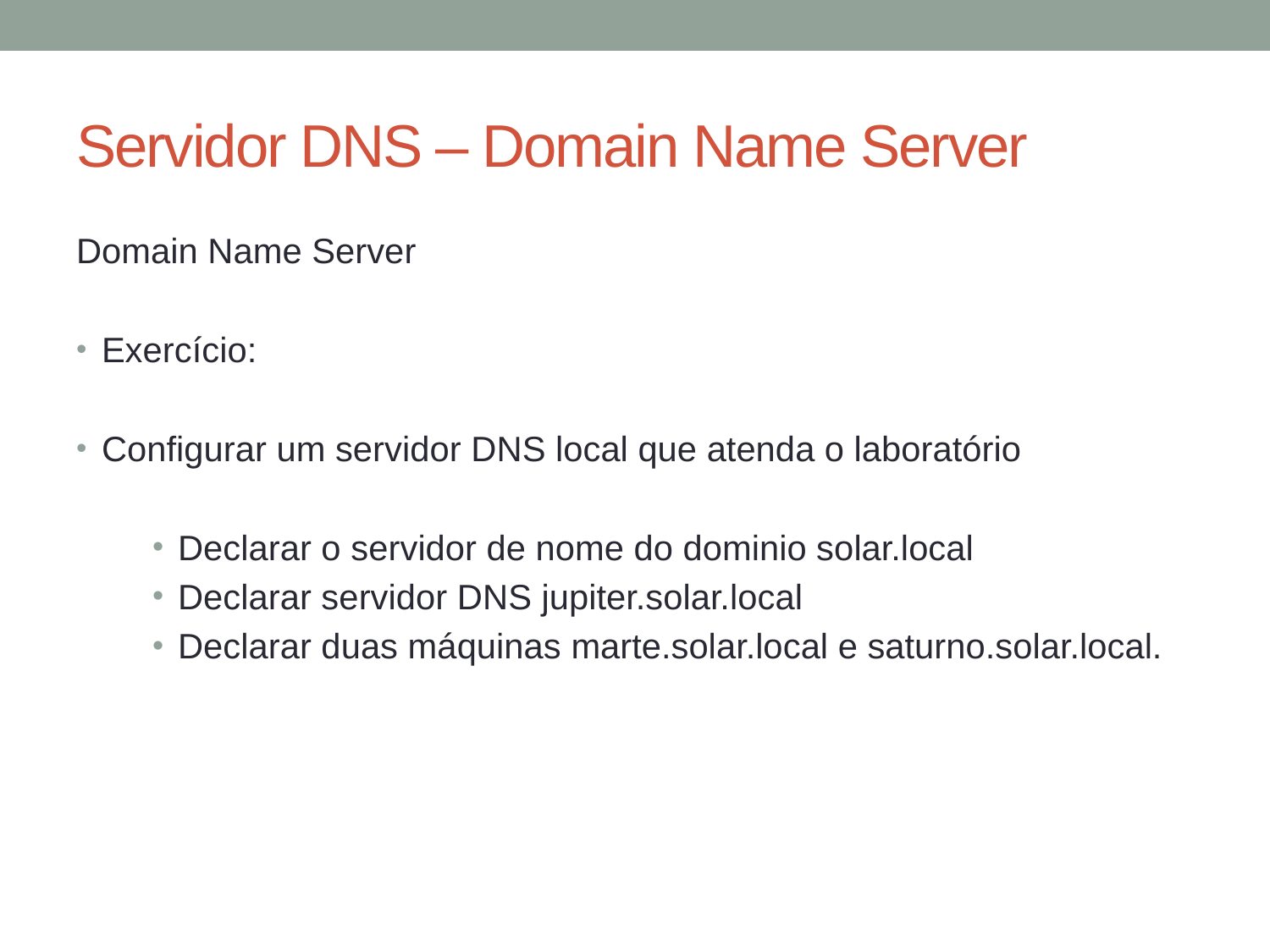

# Servidor DNS – Domain Name Server
Domain Name Server

Exercício:

Configurar um servidor DNS local que atenda o laboratório

Declarar o servidor de nome do dominio solar.local
Declarar servidor DNS jupiter.solar.local
Declarar duas máquinas marte.solar.local e saturno.solar.local.